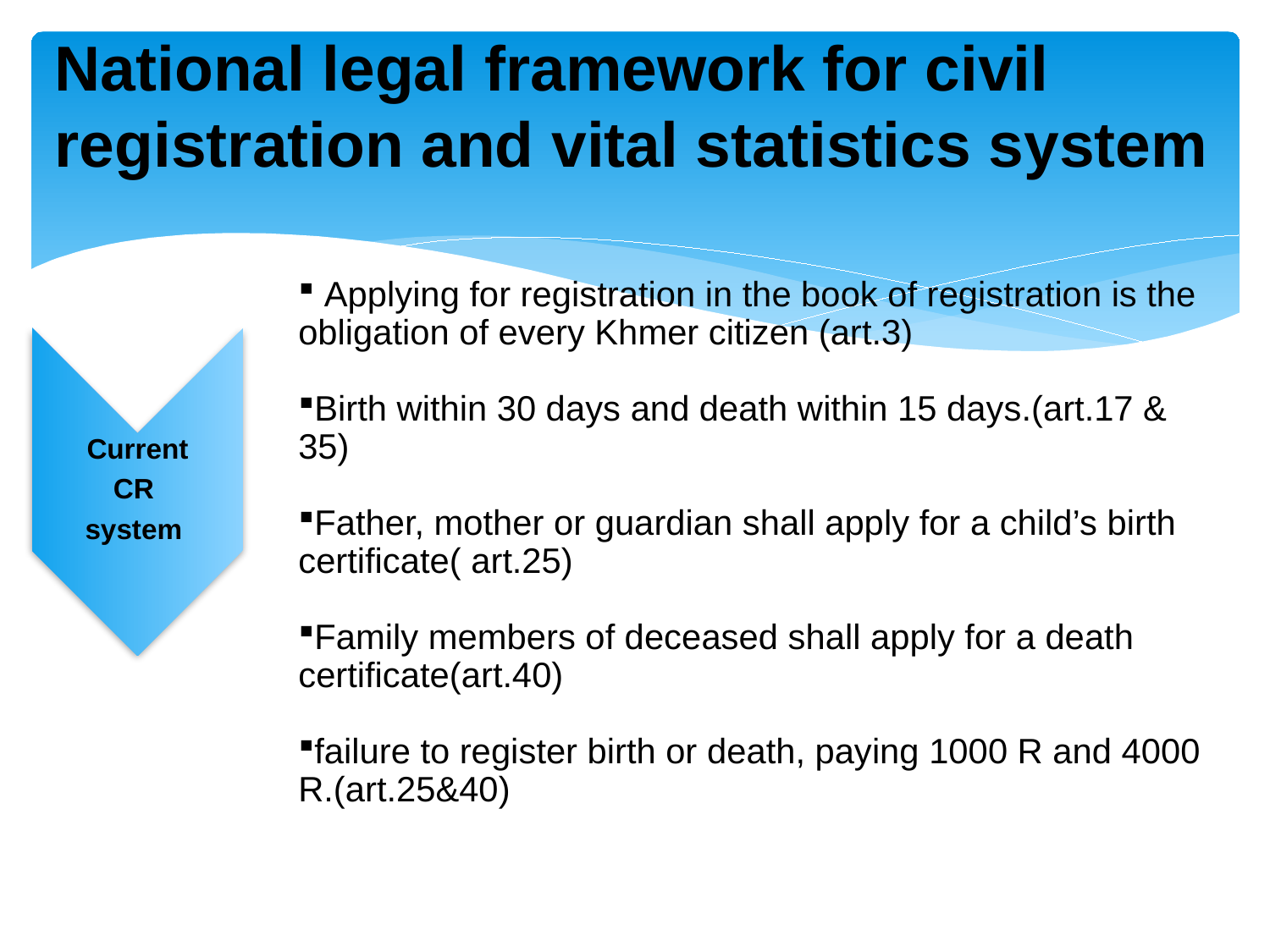

National legal framework for civil registration and vital statistics system
 Applying for registration in the book of registration is the obligation of every Khmer citizen (art.3)

Birth within 30 days and death within 15 days.(art.17 & 35)

Father, mother or guardian shall apply for a child’s birth certificate( art.25)

Family members of deceased shall apply for a death certificate(art.40)

failure to register birth or death, paying 1000 R and 4000 R.(art.25&40)

Current
CR
system
Challenges…